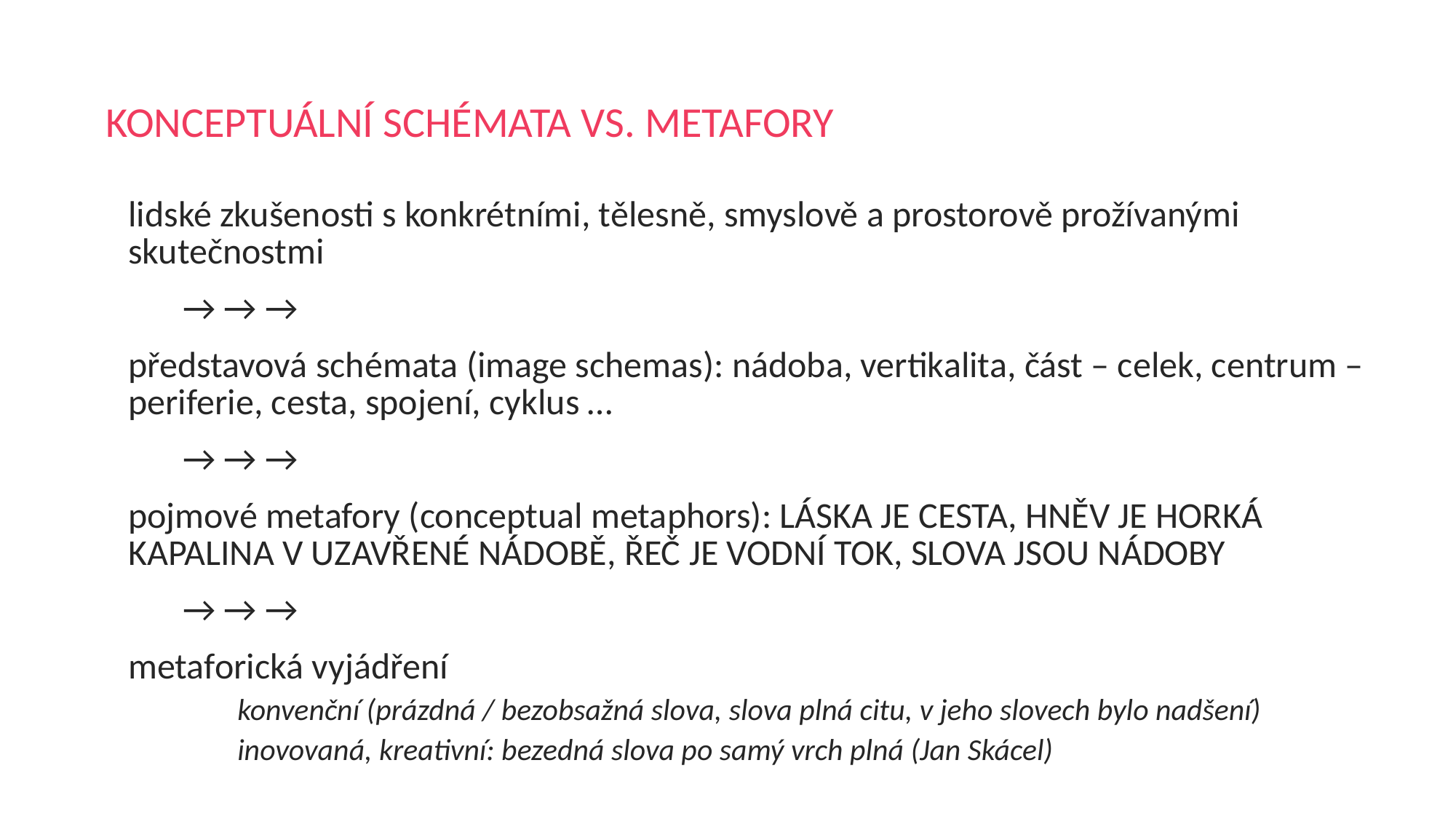

# KONCEPTUÁLNÍ SCHÉMATA VS. METAFORY
lidské zkušenosti s konkrétními, tělesně, smyslově a prostorově prožívanými skutečnostmi
	→ → →
představová schémata (image schemas): nádoba, vertikalita, část – celek, centrum – periferie, cesta, spojení, cyklus …
	→ → →
pojmové metafory (conceptual metaphors): LÁSKA JE CESTA, HNĚV JE HORKÁ KAPALINA V UZAVŘENÉ NÁDOBĚ, ŘEČ JE VODNÍ TOK, SLOVA JSOU NÁDOBY
	→ → →
metaforická vyjádření
konvenční (prázdná / bezobsažná slova, slova plná citu, v jeho slovech bylo nadšení)
inovovaná, kreativní: bezedná slova po samý vrch plná (Jan Skácel)